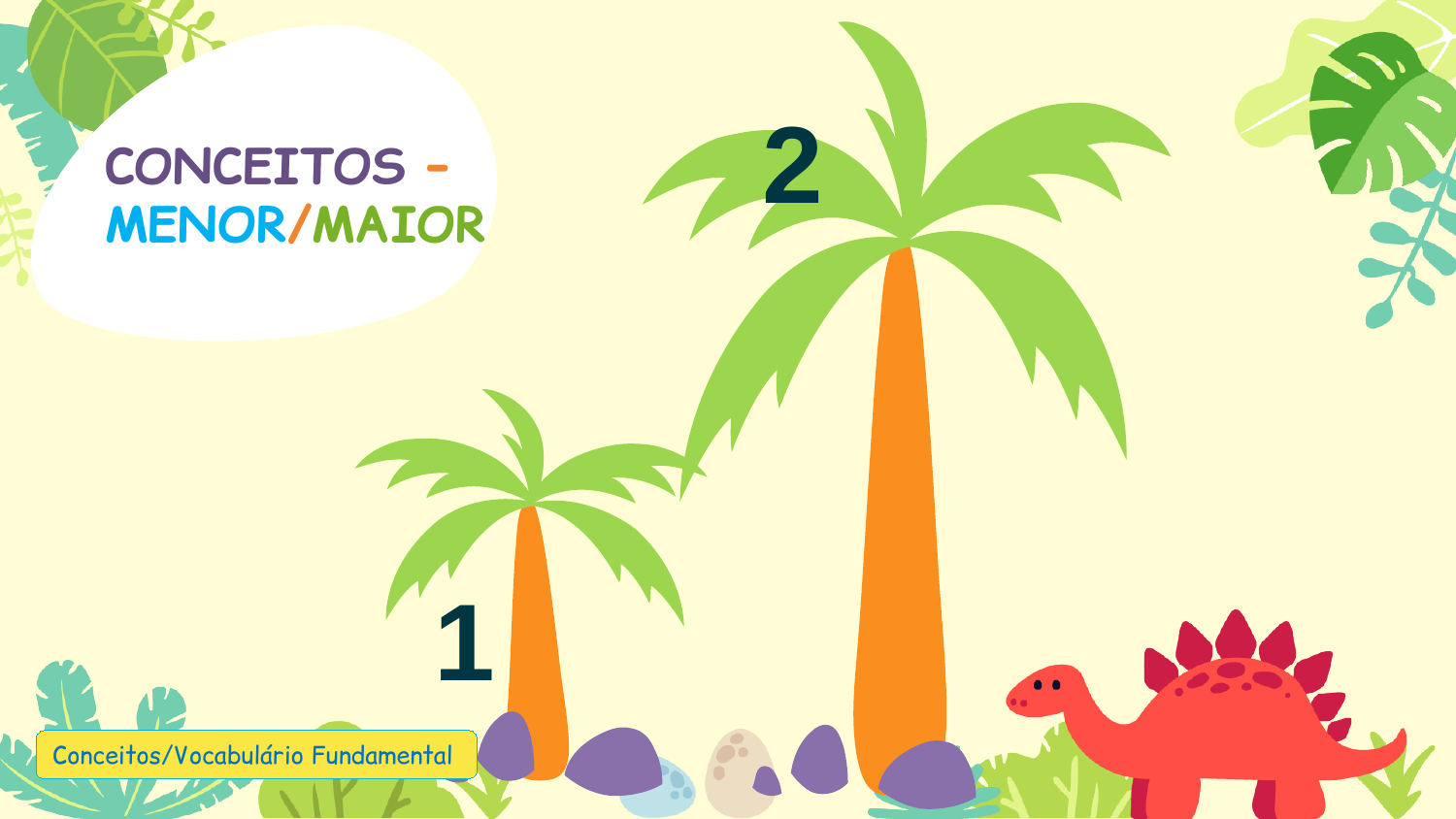

2
CONCEITOS – MENOR/MAIOR

1

Conceitos/Vocabulário Fundamental